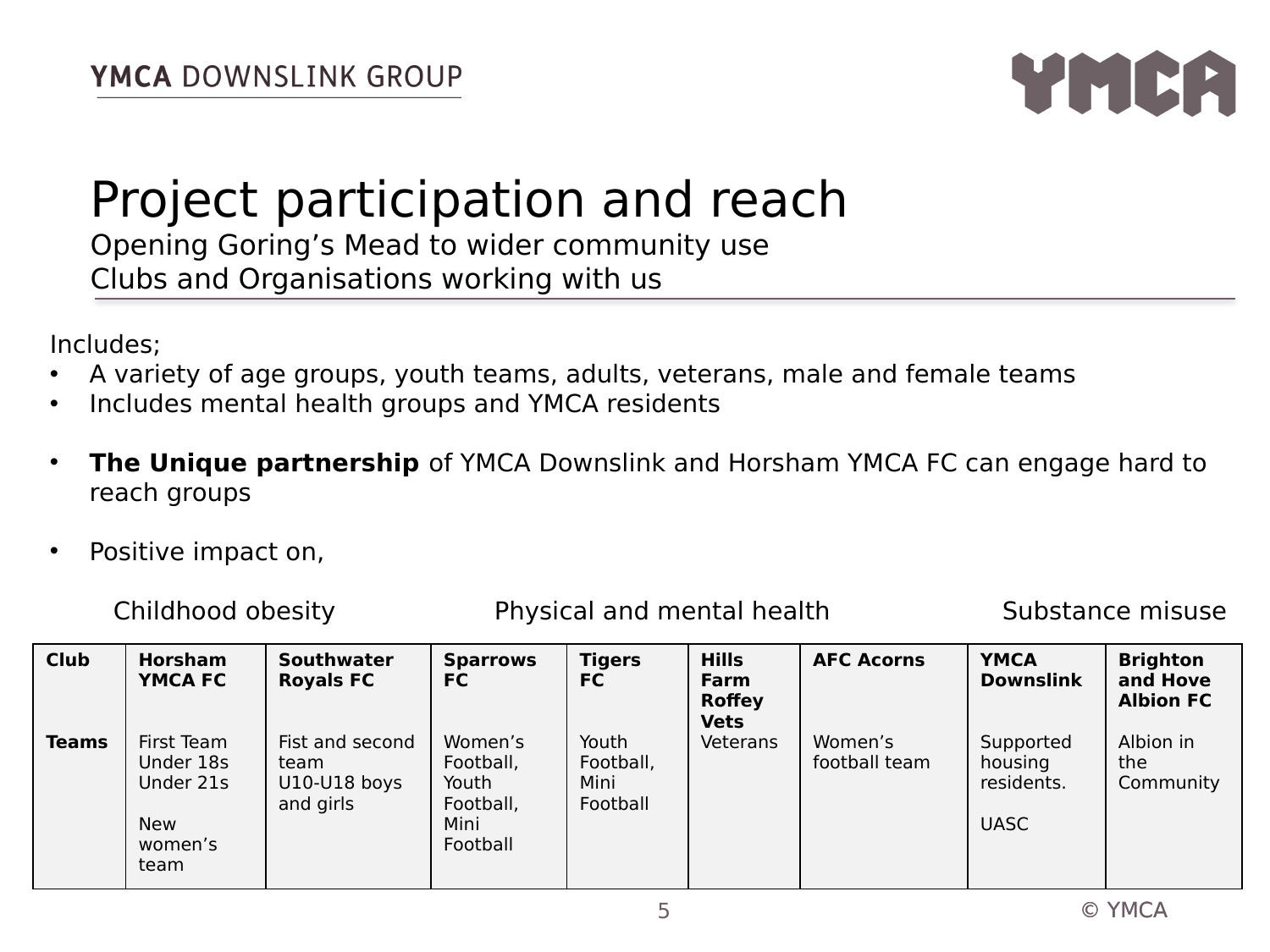

Project participation and reach
Opening Goring’s Mead to wider community use
Clubs and Organisations working with us

Includes;
A variety of age groups, youth teams, adults, veterans, male and female teams
Includes mental health groups and YMCA residents

The Unique partnership of YMCA Downslink and Horsham YMCA FC can engage hard to reach groups

Positive impact on,

Childhood obesity		Physical and mental health 		Substance misuse

| Club Teams | Horsham YMCA FC First Team Under 18s Under 21s New women’s team | Southwater Royals FC Fist and second team U10-U18 boys and girls | Sparrows FC Women’s Football, Youth Football, Mini Football | Tigers FC Youth Football, Mini Football | Hills Farm Roffey Vets Veterans | AFC Acorns Women’s football team | YMCA Downslink Supported housing residents. UASC | Brighton and Hove Albion FC Albion in the Community |
| --- | --- | --- | --- | --- | --- | --- | --- | --- |
5